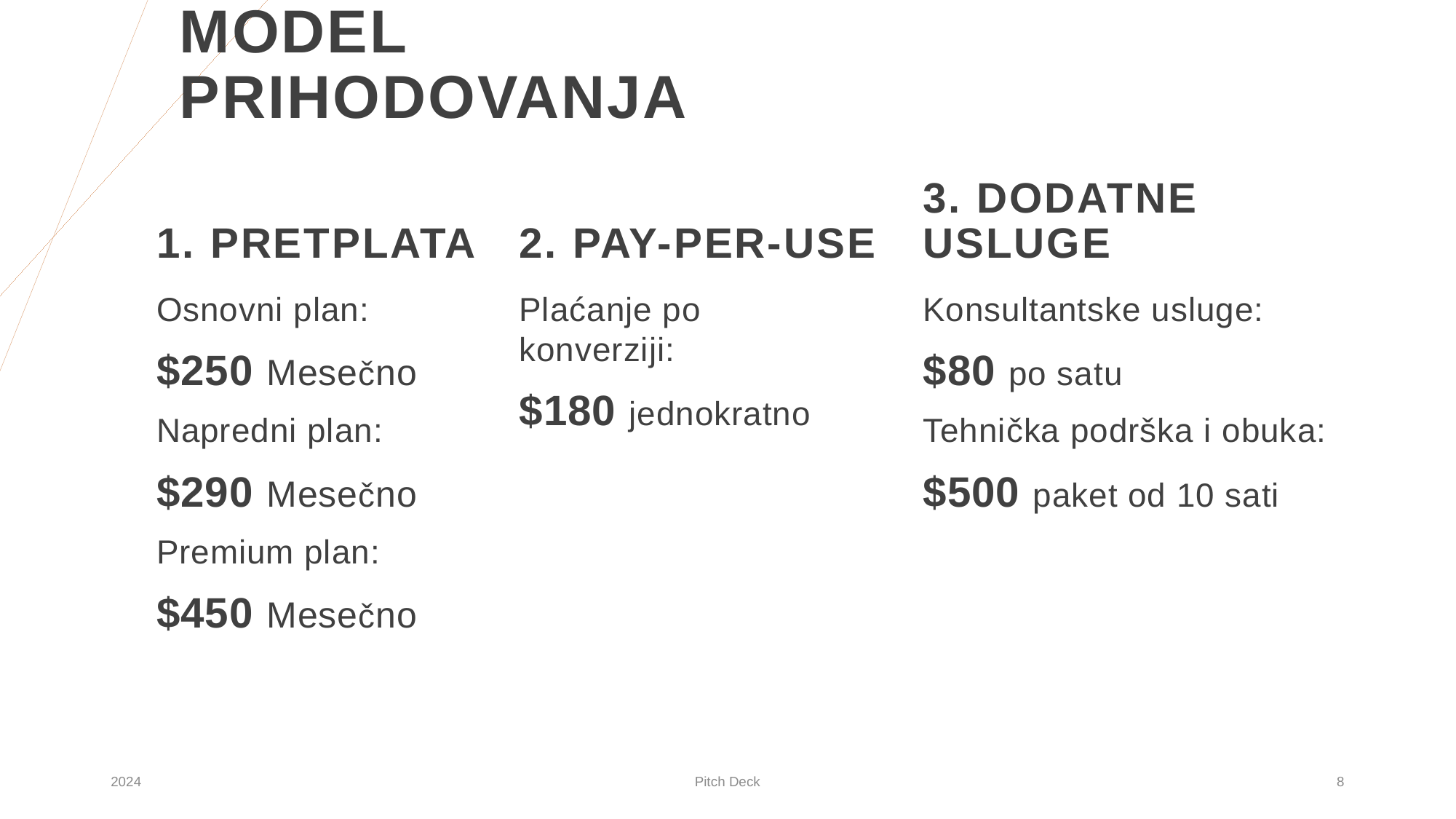

Model prihodovanja
# 1. Pretplata
2. Pay-per-use
3. Dodatne usluge
Osnovni plan:
$250 Mesečno
Napredni plan:
$290 Mesečno
Premium plan:
$450 Mesečno
Plaćanje po konverziji:
$180 jednokratno
Konsultantske usluge:
$80 po satu
Tehnička podrška i obuka:
$500 paket od 10 sati
2024
Pitch Deck
8